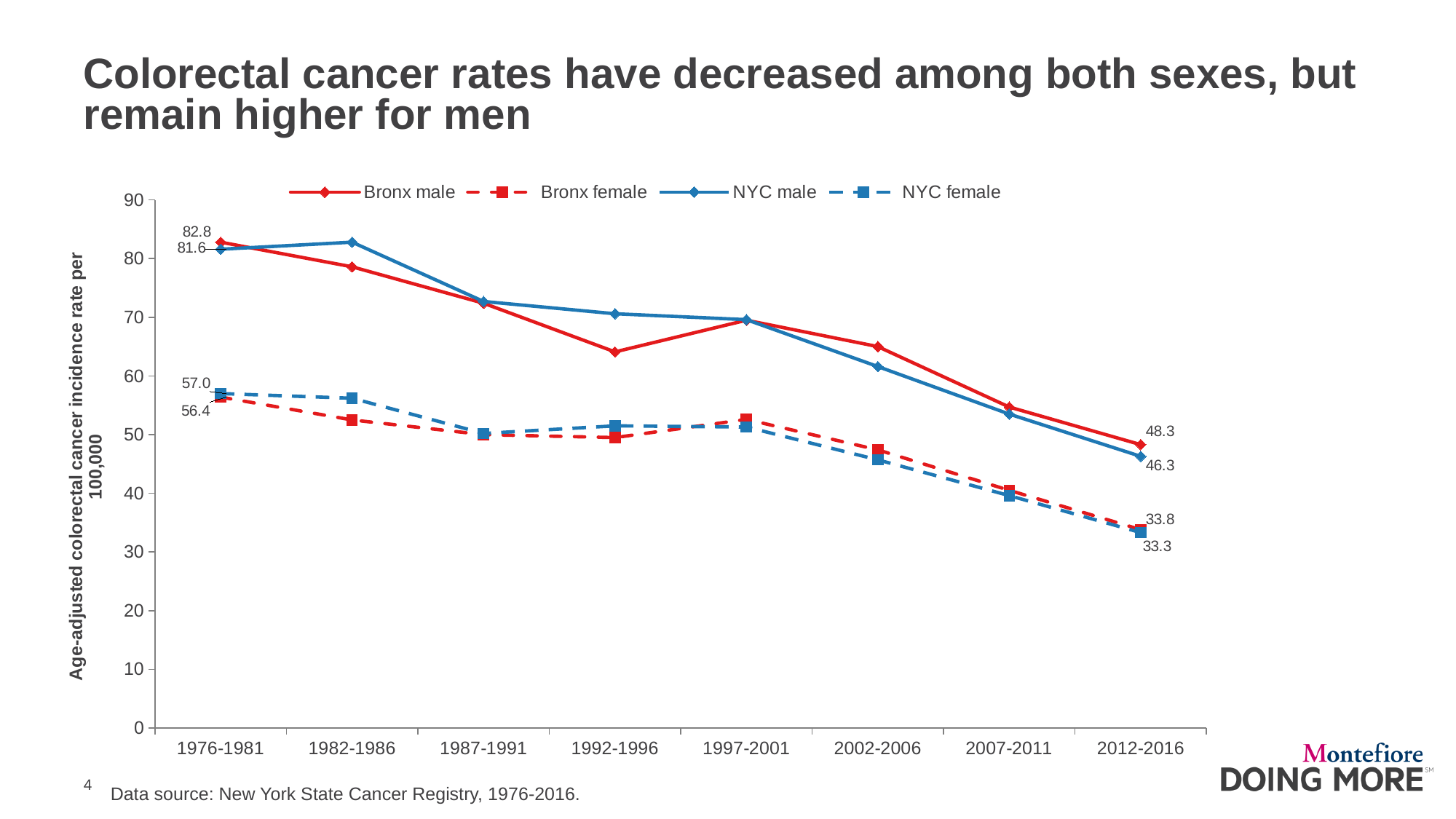

Colorectal cancer rates have decreased among both sexes, but remain higher for men

### Chart

| Category | Bronx male | Bronx female | NYC male | NYC female |
|---|---|---|---|---|
| 1976-1981 | 82.8 | 56.4 | 81.6 | 57.0 |
| 1982-1986 | 78.6 | 52.5 | 82.8 | 56.2 |
| 1987-1991 | 72.4 | 50.0 | 72.7 | 50.2 |
| 1992-1996 | 64.1 | 49.5 | 70.6 | 51.5 |
| 1997-2001 | 69.5 | 52.6 | 69.6 | 51.3 |
| 2002-2006 | 65.0 | 47.4 | 61.6 | 45.7 |
| 2007-2011 | 54.7 | 40.5 | 53.5 | 39.6 |
| 2012-2016 | 48.3 | 33.8 | 46.3 | 33.3 |
Data source: New York State Cancer Registry, 1976-2016.